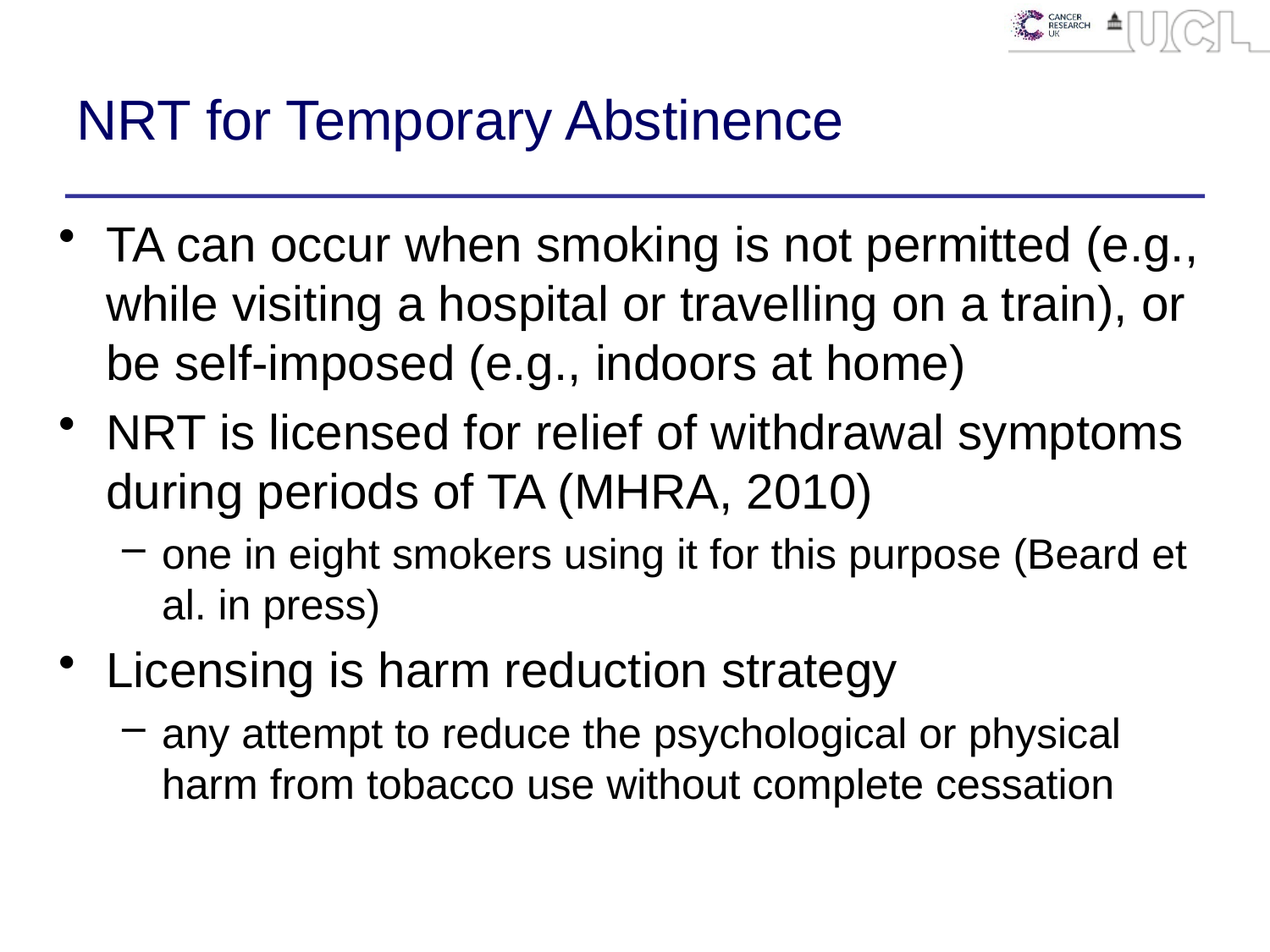

# NRT for Temporary Abstinence
TA can occur when smoking is not permitted (e.g., while visiting a hospital or travelling on a train), or be self-imposed (e.g., indoors at home)
NRT is licensed for relief of withdrawal symptoms during periods of TA (MHRA, 2010)
one in eight smokers using it for this purpose (Beard et al. in press)
Licensing is harm reduction strategy
any attempt to reduce the psychological or physical harm from tobacco use without complete cessation